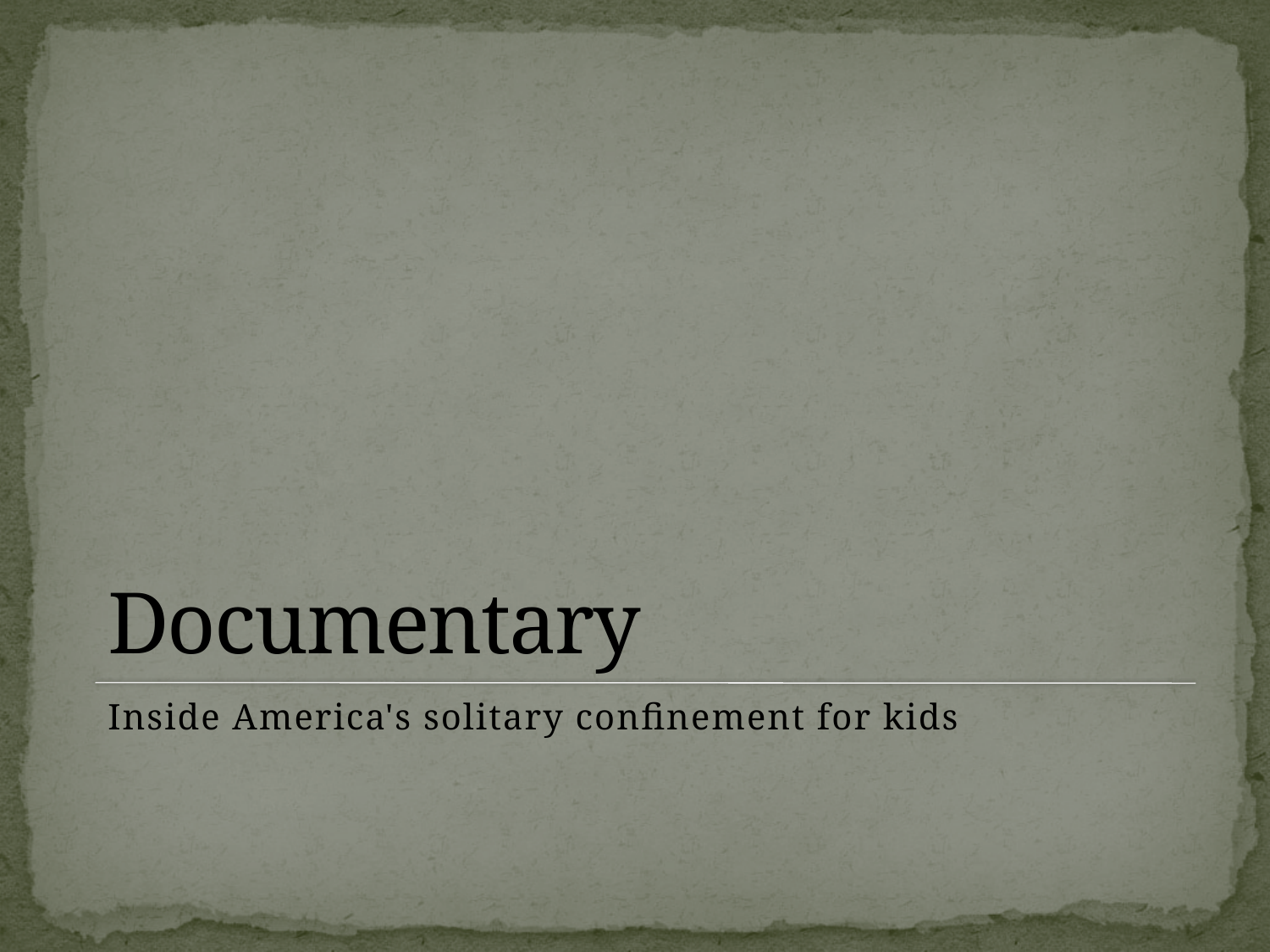

# Documentary
Inside America's solitary confinement for kids